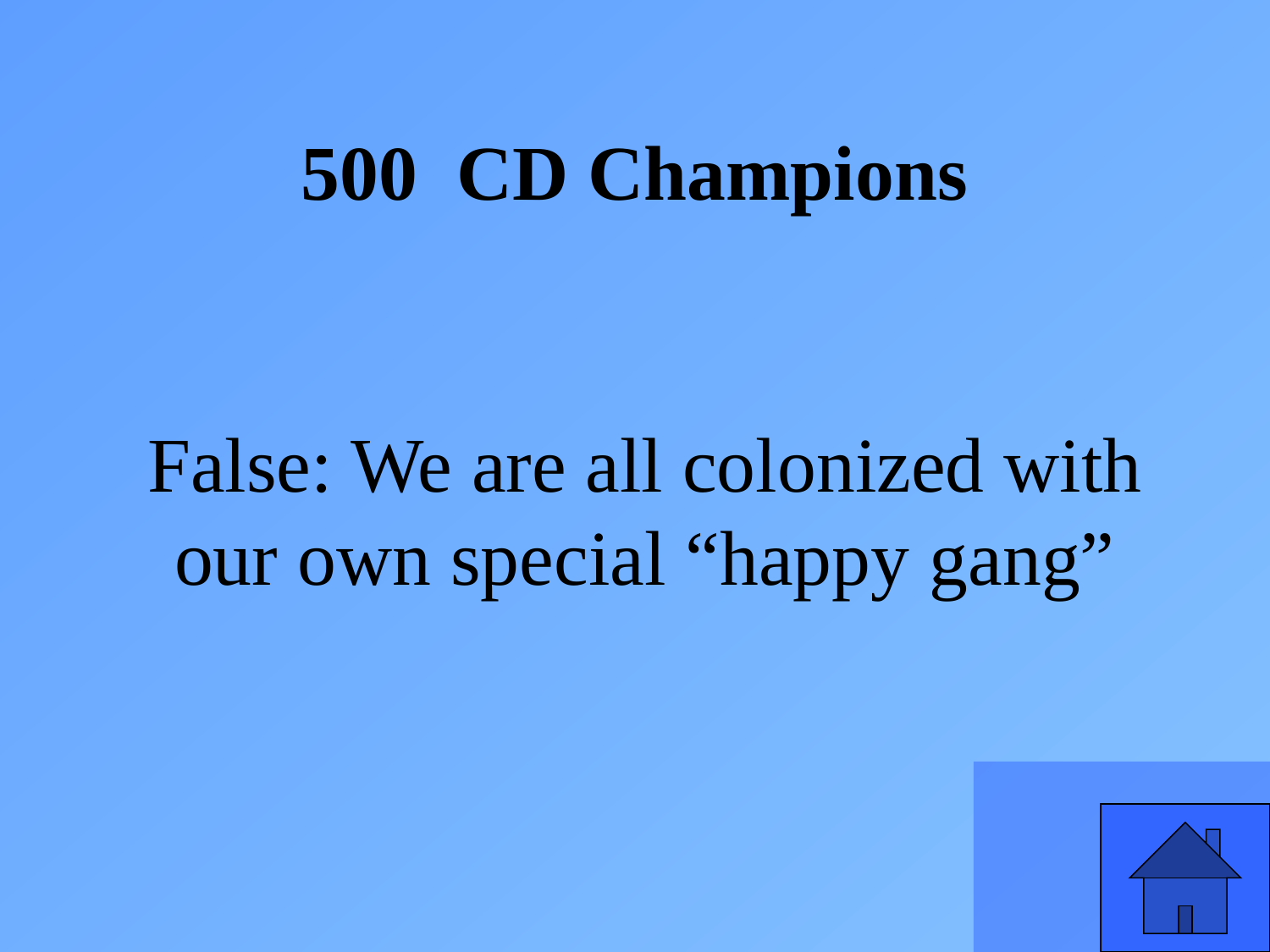

500  CD Champions
False: We are all colonized with our own special “happy gang”

51